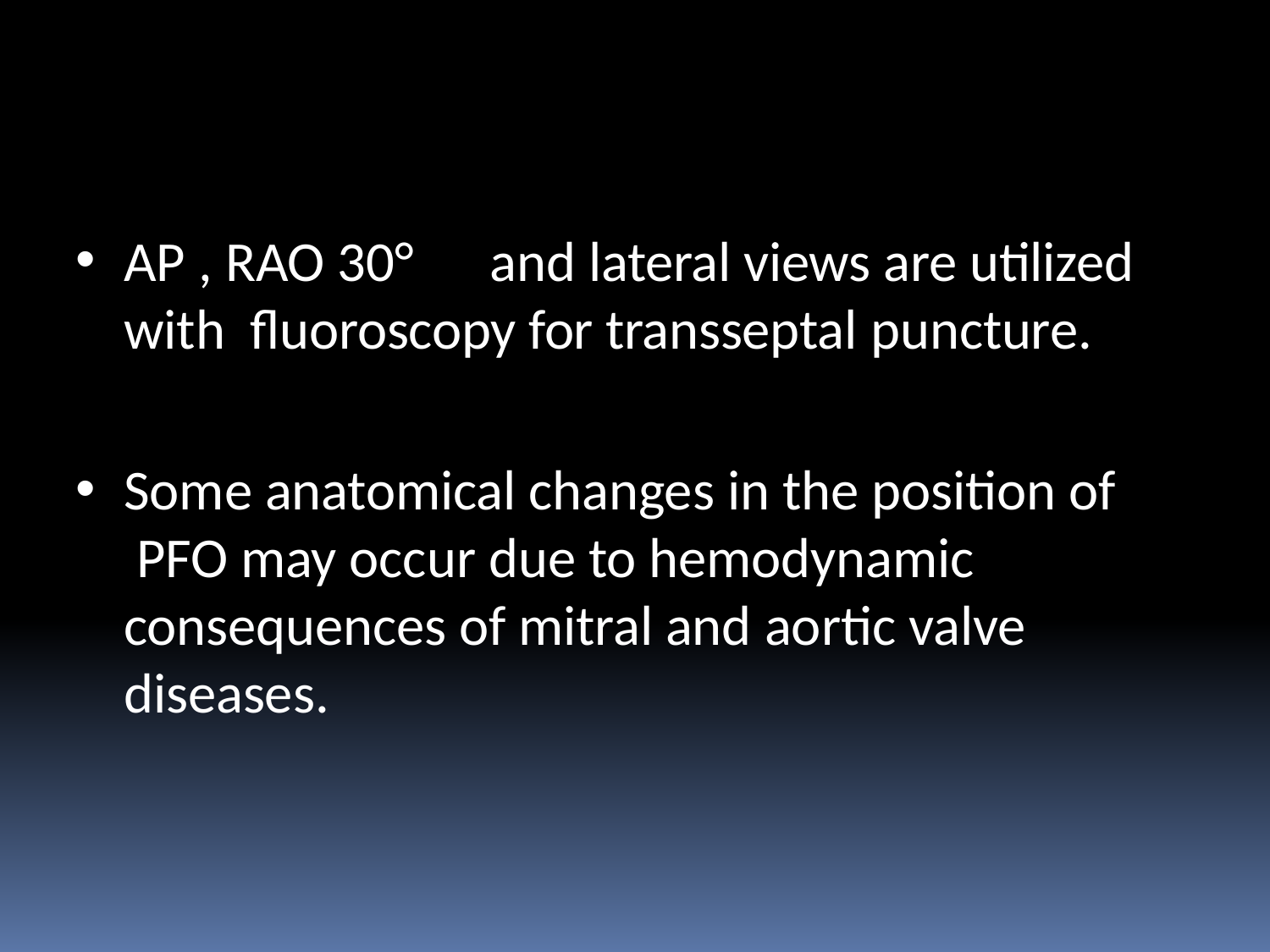

AP , RAO 30°	and lateral views are utilized with  fluoroscopy for transseptal puncture.

Some anatomical changes in the position of  PFO may occur due to hemodynamic  consequences of mitral and aortic valve  diseases.